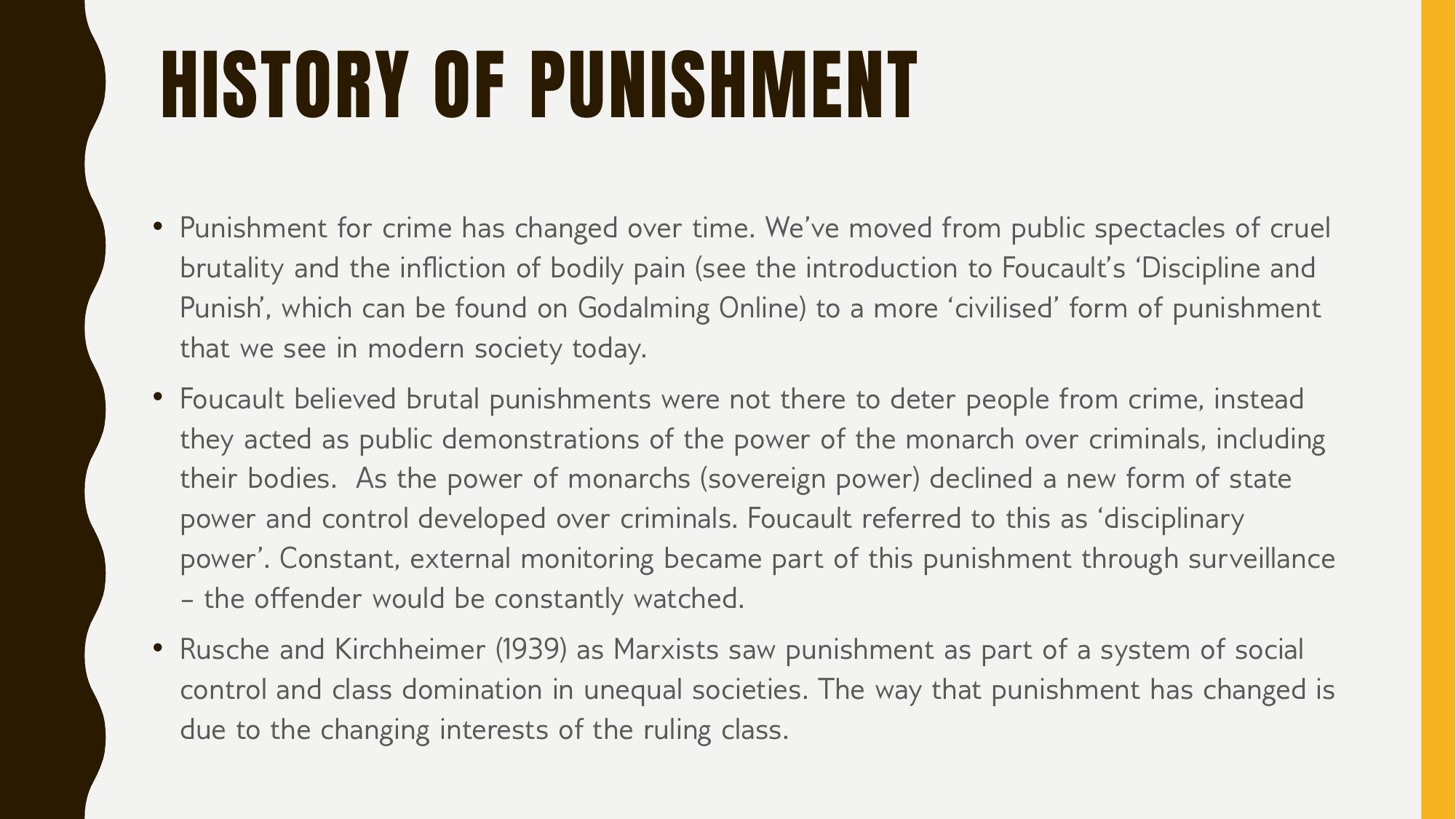

# History of punishment
Punishment for crime has changed over time. We’ve moved from public spectacles of cruel brutality and the infliction of bodily pain (see the introduction to Foucault’s ‘Discipline and Punish’, which can be found on Godalming Online) to a more ‘civilised’ form of punishment that we see in modern society today.
Foucault believed brutal punishments were not there to deter people from crime, instead they acted as public demonstrations of the power of the monarch over criminals, including their bodies.  As the power of monarchs (sovereign power) declined a new form of state power and control developed over criminals. Foucault referred to this as ‘disciplinary power’. Constant, external monitoring became part of this punishment through surveillance – the offender would be constantly watched.
Rusche and Kirchheimer (1939) as Marxists saw punishment as part of a system of social control and class domination in unequal societies. The way that punishment has changed is due to the changing interests of the ruling class.